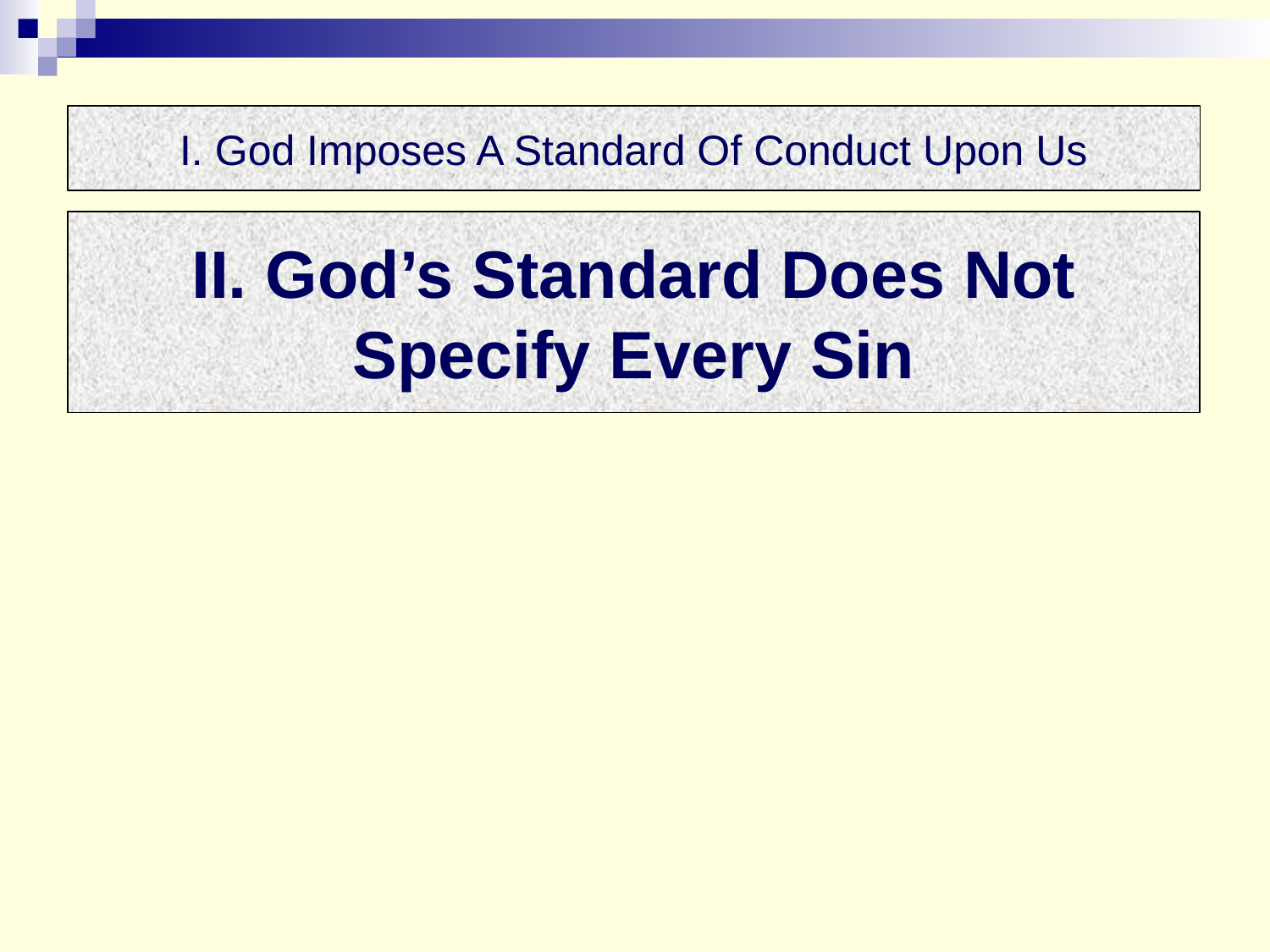

I. God Imposes A Standard Of Conduct Upon Us
II. God’s Standard Does Not
Specify Every Sin